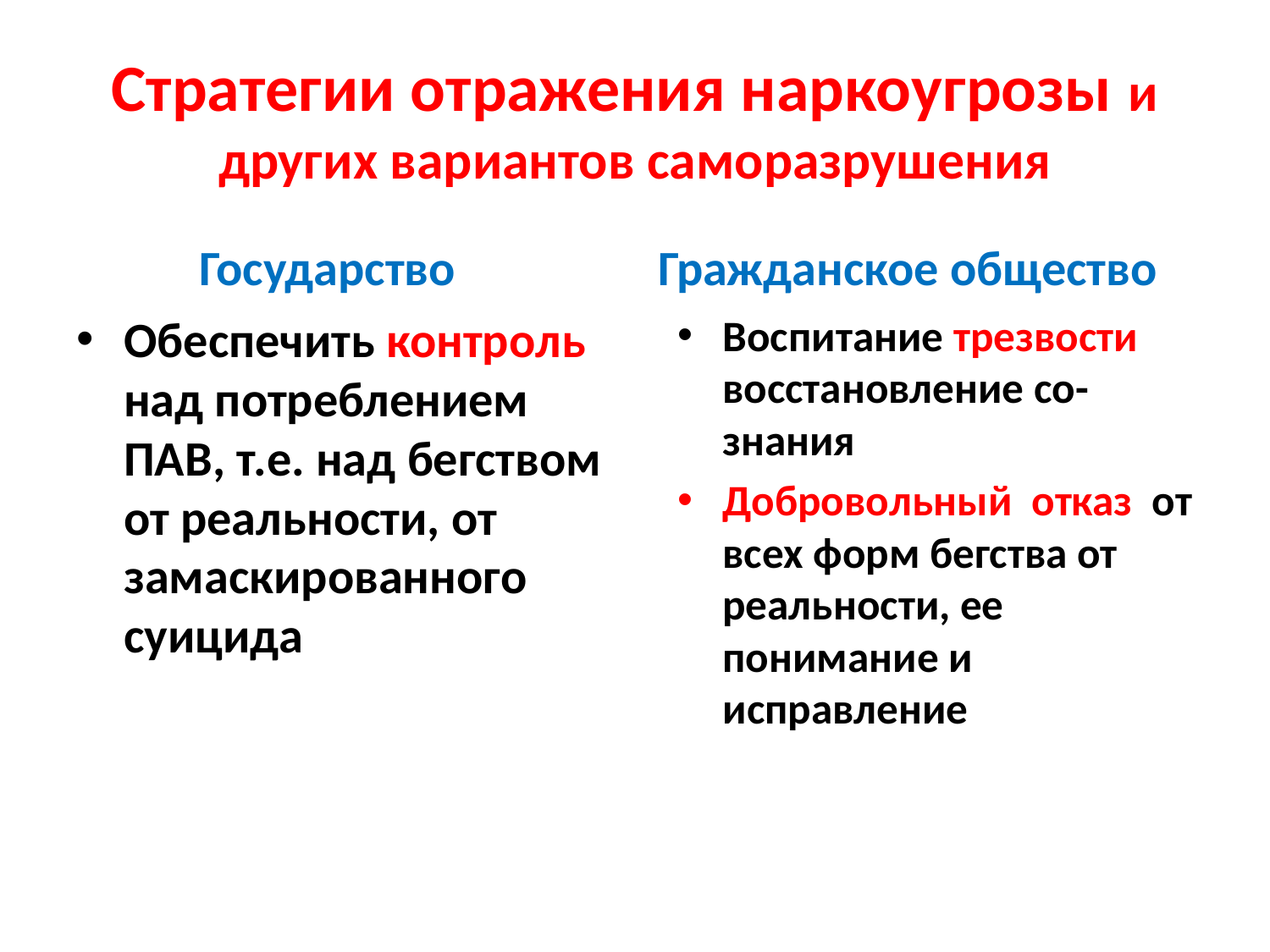

# Стратегии отражения наркоугрозы и других вариантов саморазрушения
           Государство
Гражданское общество
Обеспечить контроль над потреблением ПАВ, т.е. над бегством от реальности, от замаскированного суицида

Воспитание трезвости восстановление со-знания
Добровольный  отказ  от всех форм бегства от реальности, ее понимание и исправление